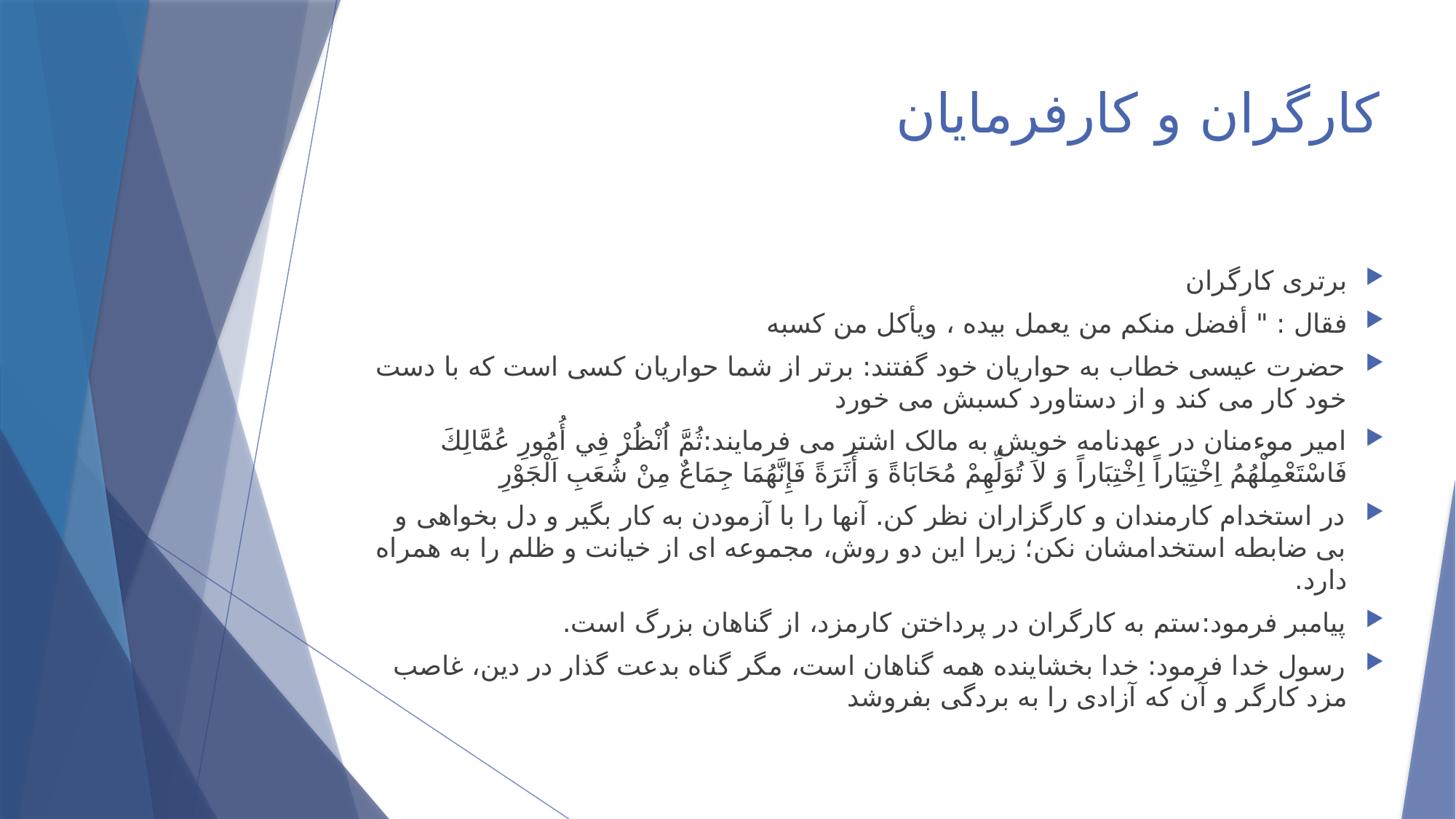

# کارگران و کارفرمایان
برتری کارگران
فقال : " أفضل منكم من يعمل بيده ، ويأكل من كسبه
حضرت عیسی خطاب به حواریان خود گفتند: برتر از شما حواریان کسی است که با دست خود کار می کند و از دستاورد کسبش می خورد
امیر موءمنان در عهدنامه خویش به مالک اشتر می فرمایند:‌ثُمَّ اُنْظُرْ فِي أُمُورِ عُمَّالِكَ فَاسْتَعْمِلْهُمُ اِخْتِيَاراً اِخْتِبَاراً وَ لاَ تُوَلِّهِمْ مُحَابَاةً وَ أَثَرَةً فَإِنَّهُمَا جِمَاعٌ مِنْ شُعَبِ اَلْجَوْرِ
در استخدام کارمندان و کارگزاران نظر کن. آنها را با آزمودن به کار بگیر و دل بخواهی و بی ضابطه استخدامشان نکن؛ زیرا این دو روش، مجموعه ای از خیانت و ظلم را به همراه دارد.
پیامبر فرمود:ستم به کارگران در پرداختن کارمزد، از گناهان بزرگ است.
رسول خدا فرمود: خدا بخشاینده همه گناهان است، مگر گناه بدعت گذار در دین، غاصب مزد کارگر و آن که آزادی را به بردگی بفروشد